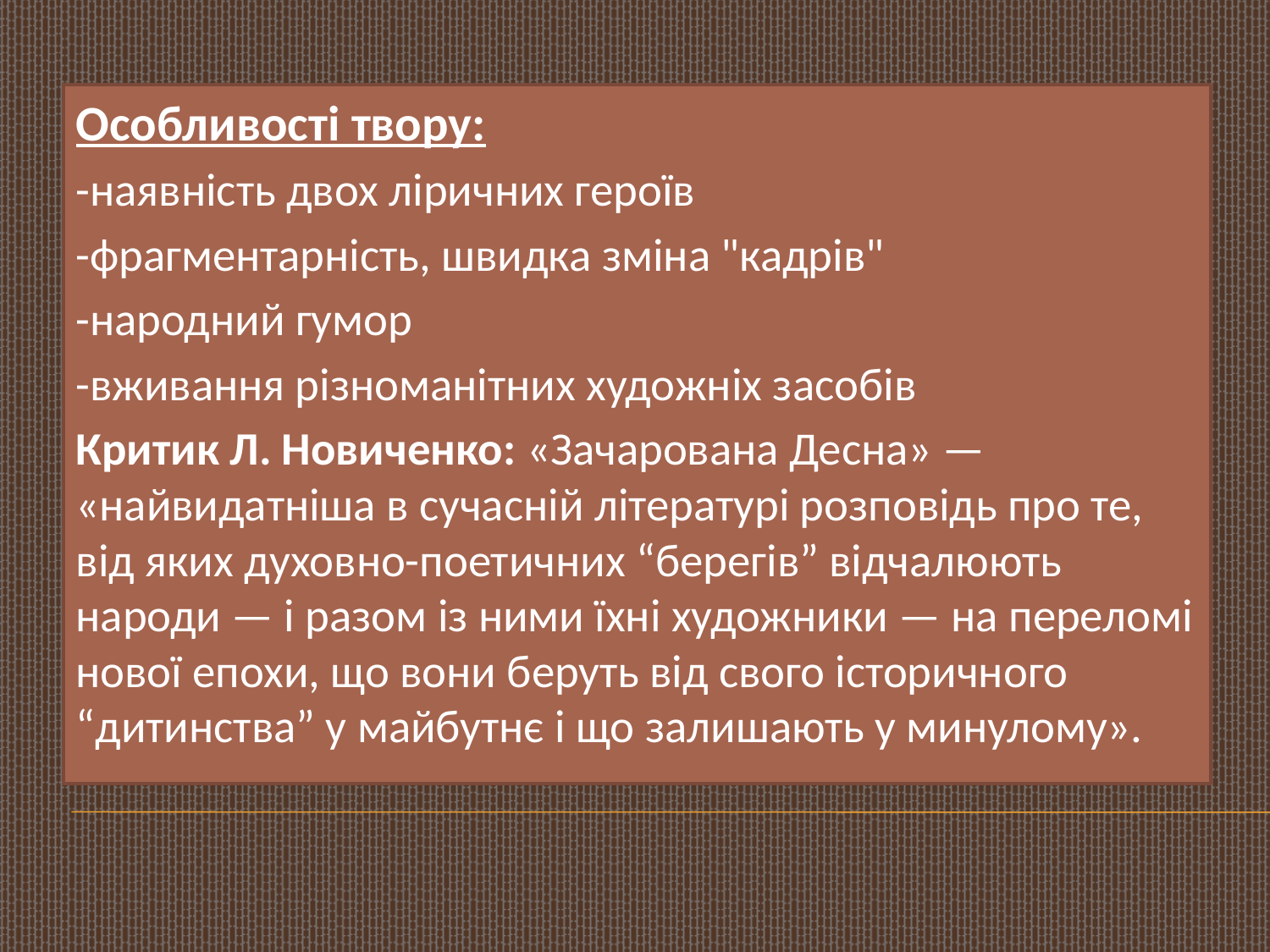

Особливості твору:
-наявність двох ліричних героїв
-фрагментарність, швидка зміна "кадрів"
-народний гумор
-вживання різноманітних художніх засобів
Критик Л. Новиченко: «Зачарована Десна» — «найвидатніша в сучасній літературі розповідь про те, від яких духовно-поетичних “берегів” відчалюють народи — і разом із ними їхні художники — на переломі нової епохи, що вони беруть від свого історичного “дитинства” у майбутнє і що залишають у минулому».